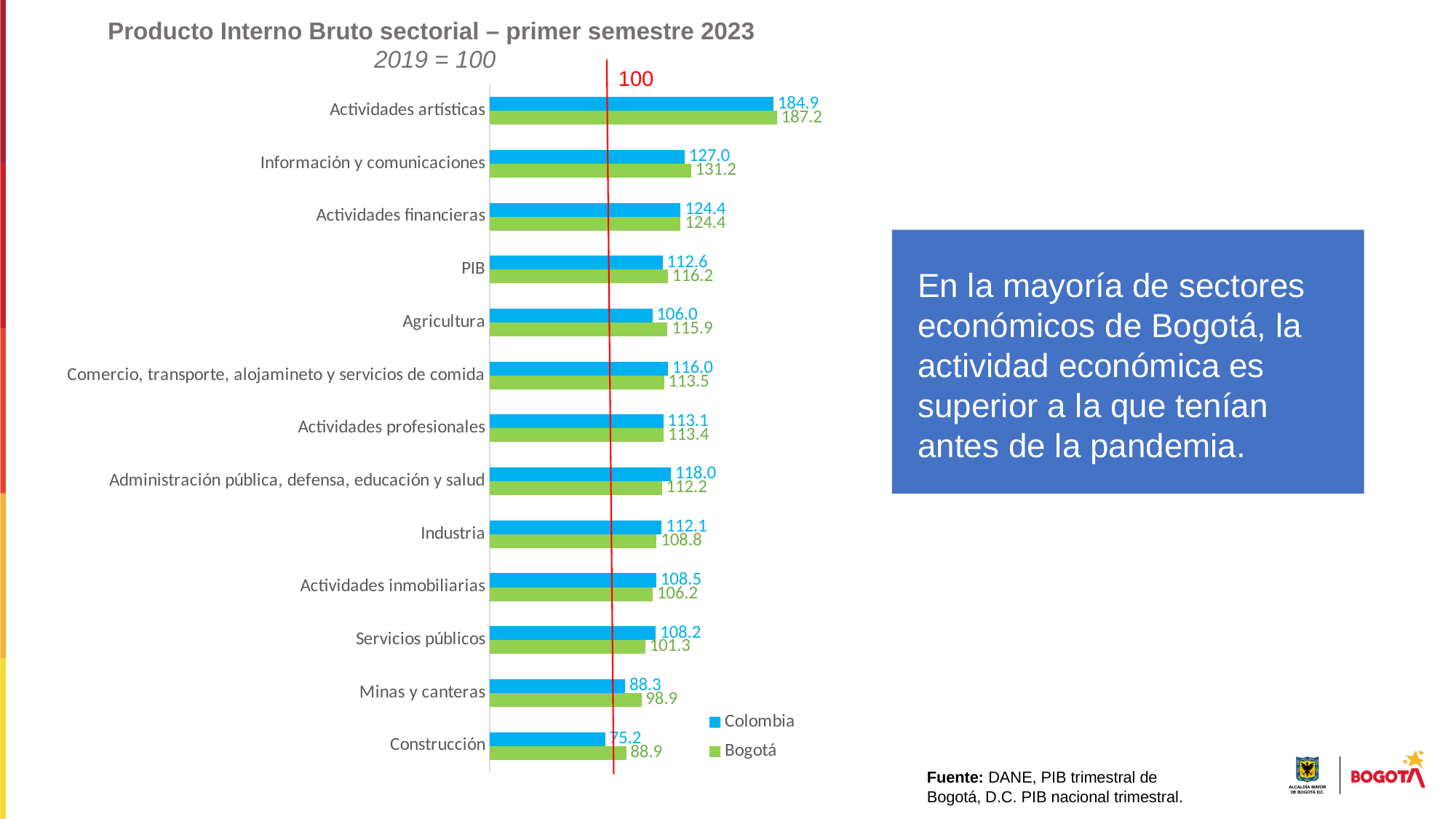

Producto Interno Bruto sectorial – primer semestre 2023
2019 = 100
100

### Chart

| Category | Bogotá | Colombia |
|---|---|---|
| Construcción | 88.87862244814926 | 75.22229080709597 |
| Minas y canteras | 98.89755691193271 | 88.25875609893298 |
| Servicios públicos | 101.30061012145018 | 108.1517454425291 |
| Actividades inmobiliarias | 106.23281799032738 | 108.50888420481692 |
| Industria | 108.7557979202573 | 112.0853302663505 |
| Administración pública, defensa, educación y salud | 112.21125970433332 | 118.03249076129315 |
| Actividades profesionales | 113.43080591186165 | 113.12174906284795 |
| Comercio, transporte, alojamineto y servicios de comida | 113.53793594049426 | 115.95796604808125 |
| Agricultura | 115.86585233906355 | 105.9640696782022 |
| PIB | 116.19425243607017 | 112.61091351051589 |
| Actividades financieras | 124.3983282379189 | 124.37007335726267 |
| Información y comunicaciones | 131.17103637933485 | 126.98725148921154 |
| Actividades artísticas | 187.16354017039347 | 184.91294464593005 |
En la mayoría de sectores económicos de Bogotá, la actividad económica es superior a la que tenían antes de la pandemia.
Fuente: DANE, PIB trimestral de Bogotá, D.C. PIB nacional trimestral.